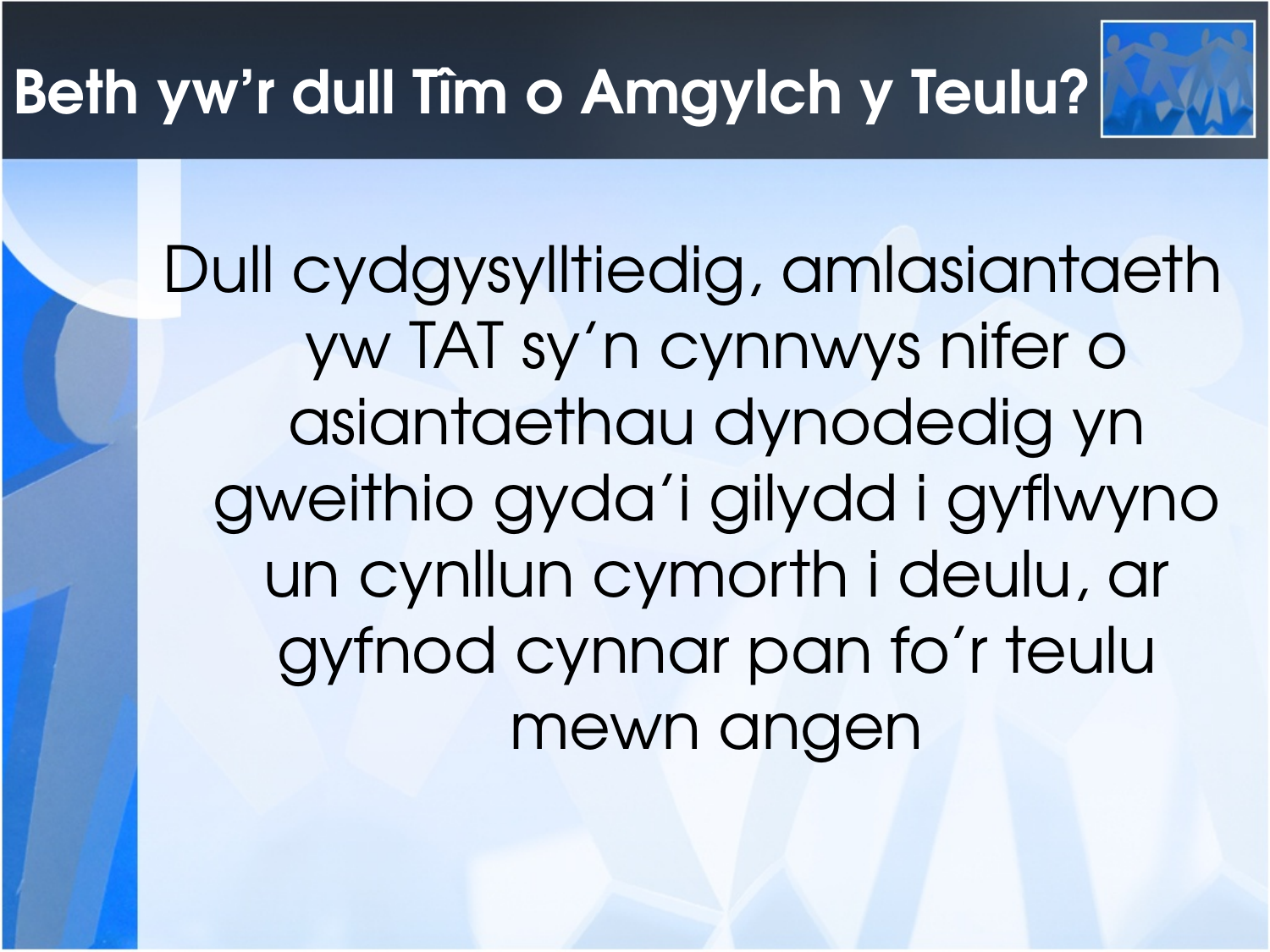

# Beth yw’r dull Tîm o Amgylch y Teulu?
Dull cydgysylltiedig, amlasiantaeth yw TAT sy’n cynnwys nifer o asiantaethau dynodedig yn gweithio gyda’i gilydd i gyflwyno un cynllun cymorth i deulu, ar gyfnod cynnar pan fo’r teulu mewn angen